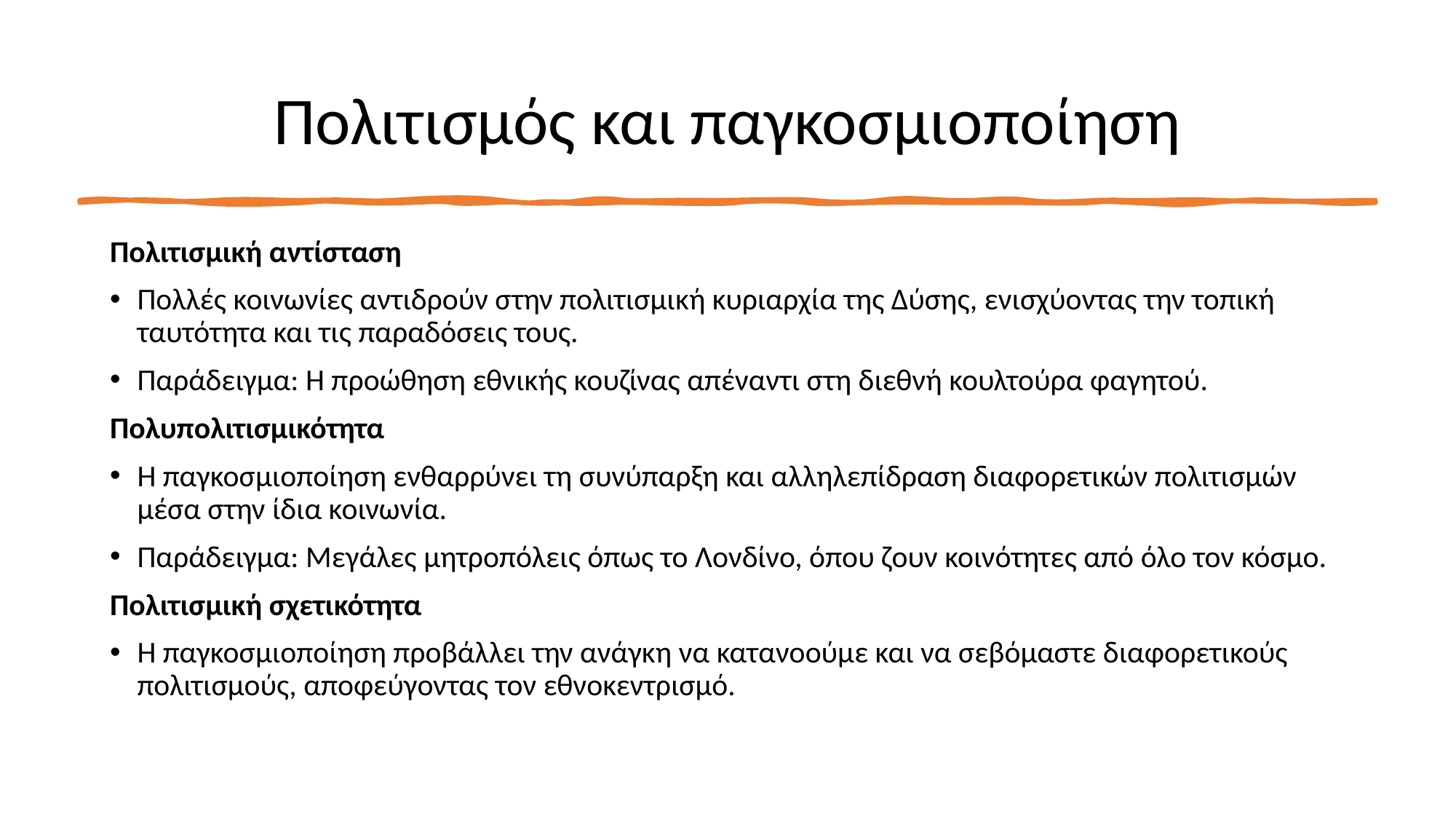

# Πολιτισμός και παγκοσμιοποίηση

Πολιτισμική αντίσταση
Πολλές κοινωνίες αντιδρούν στην πολιτισμική κυριαρχία της Δύσης, ενισχύοντας την τοπική ταυτότητα και τις παραδόσεις τους.
Παράδειγμα: Η προώθηση εθνικής κουζίνας απέναντι στη διεθνή κουλτούρα φαγητού.
Πολυπολιτισμικότητα
Η παγκοσμιοποίηση ενθαρρύνει τη συνύπαρξη και αλληλεπίδραση διαφορετικών πολιτισμών μέσα στην ίδια κοινωνία.
Παράδειγμα: Μεγάλες μητροπόλεις όπως το Λονδίνο, όπου ζουν κοινότητες από όλο τον κόσμο.
Πολιτισμική σχετικότητα
Η παγκοσμιοποίηση προβάλλει την ανάγκη να κατανοούμε και να σεβόμαστε διαφορετικούς πολιτισμούς, αποφεύγοντας τον εθνοκεντρισμό.